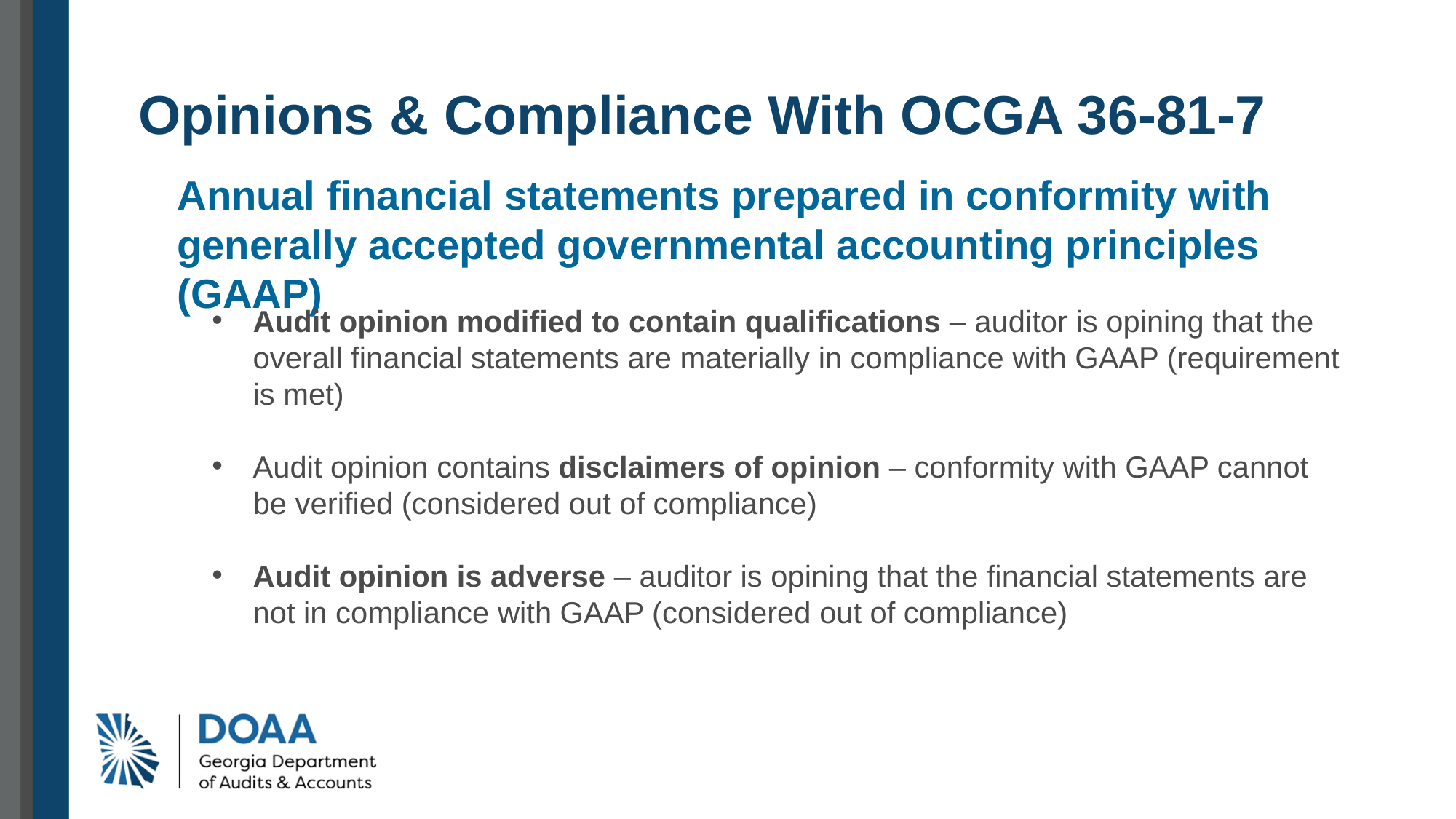

# Opinions & Compliance With OCGA 36-81-7
Annual financial statements prepared in conformity with generally accepted governmental accounting principles (GAAP)
Audit opinion modified to contain qualifications – auditor is opining that the overall financial statements are materially in compliance with GAAP (requirement is met)

Audit opinion contains disclaimers of opinion – conformity with GAAP cannot be verified (considered out of compliance)

Audit opinion is adverse – auditor is opining that the financial statements are not in compliance with GAAP (considered out of compliance)